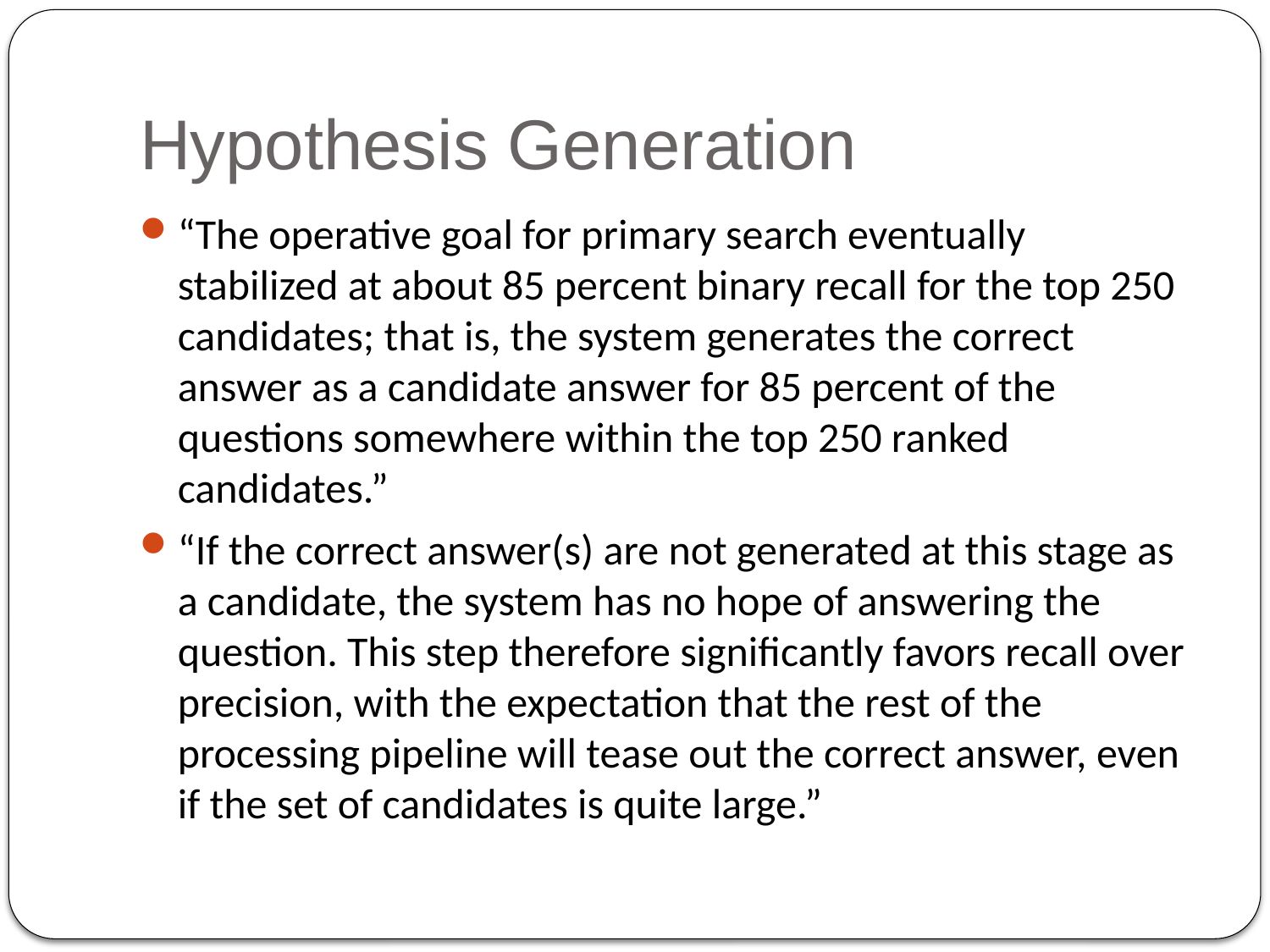

# Hypothesis Generation
“The operative goal for primary search eventually stabilized at about 85 percent binary recall for the top 250 candidates; that is, the system generates the correct answer as a candidate answer for 85 percent of the questions somewhere within the top 250 ranked candidates.”
“If the correct answer(s) are not generated at this stage as a candidate, the system has no hope of answering the question. This step therefore significantly favors recall over precision, with the expectation that the rest of the processing pipeline will tease out the correct answer, even if the set of candidates is quite large.”